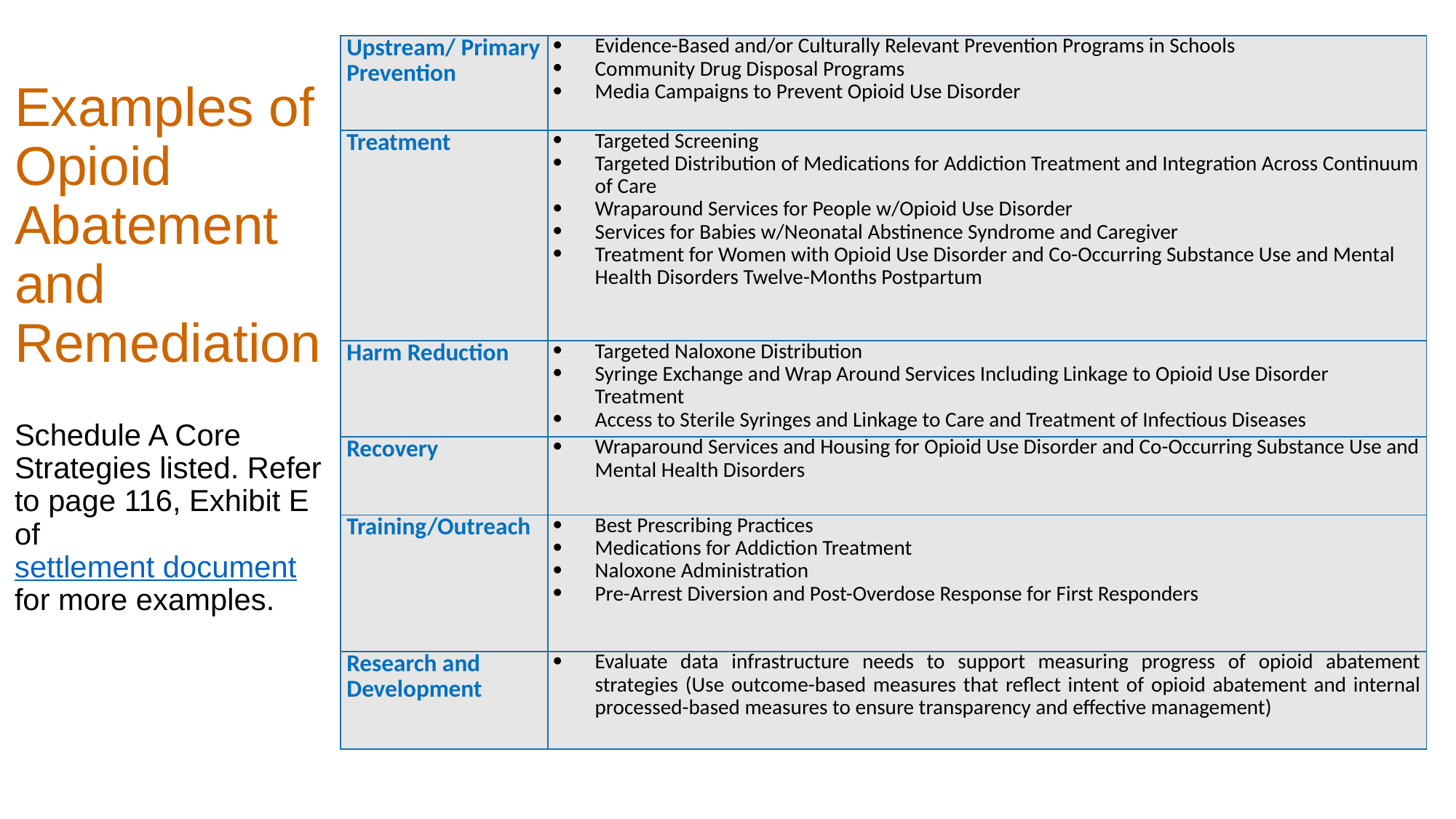

| Upstream/ Primary Prevention | Evidence-Based and/or Culturally Relevant Prevention Programs in Schools Community Drug Disposal Programs Media Campaigns to Prevent Opioid Use Disorder |
| --- | --- |
| Treatment | Targeted Screening Targeted Distribution of Medications for Addiction Treatment and Integration Across Continuum of Care Wraparound Services for People w/Opioid Use Disorder Services for Babies w/Neonatal Abstinence Syndrome and Caregiver Treatment for Women with Opioid Use Disorder and Co-Occurring Substance Use and Mental Health Disorders Twelve-Months Postpartum |
| Harm Reduction | Targeted Naloxone Distribution Syringe Exchange and Wrap Around Services Including Linkage to Opioid Use Disorder Treatment Access to Sterile Syringes and Linkage to Care and Treatment of Infectious Diseases |
| Recovery | Wraparound Services and Housing for Opioid Use Disorder and Co-Occurring Substance Use and Mental Health Disorders |
| Training/Outreach | Best Prescribing Practices Medications for Addiction Treatment Naloxone Administration Pre-Arrest Diversion and Post-Overdose Response for First Responders |
| Research and Development | Evaluate data infrastructure needs to support measuring progress of opioid abatement strategies (Use outcome-based measures that reflect intent of opioid abatement and internal processed-based measures to ensure transparency and effective management) |
# Examples of Opioid Abatement and Remediation Schedule A Core Strategies listed. Refer to page 116, Exhibit E of settlement document for more examples.